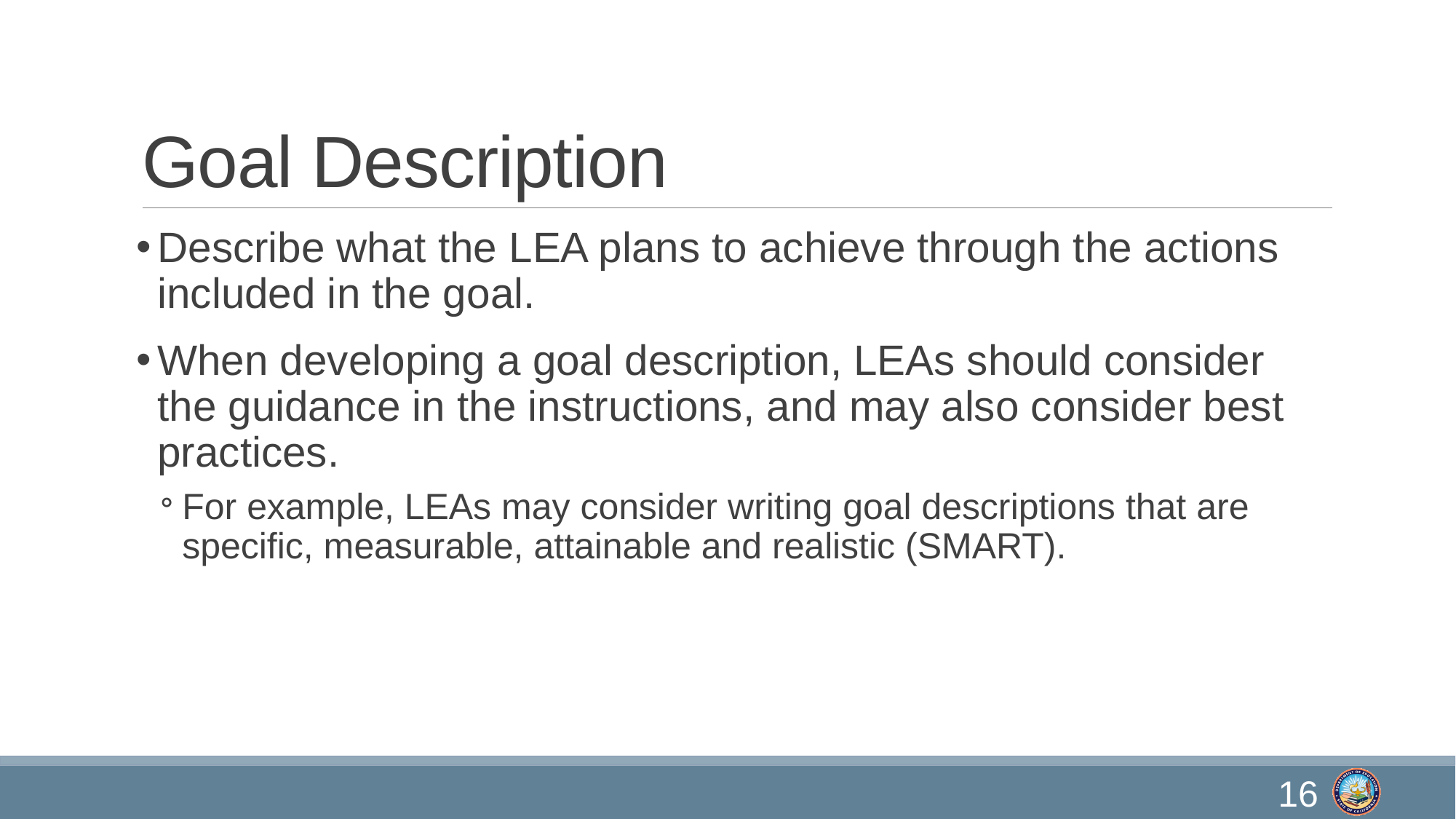

# Goal Description
Describe what the LEA plans to achieve through the actions included in the goal.
When developing a goal description, LEAs should consider the guidance in the instructions, and may also consider best practices.
For example, LEAs may consider writing goal descriptions that are specific, measurable, attainable and realistic (SMART).
16